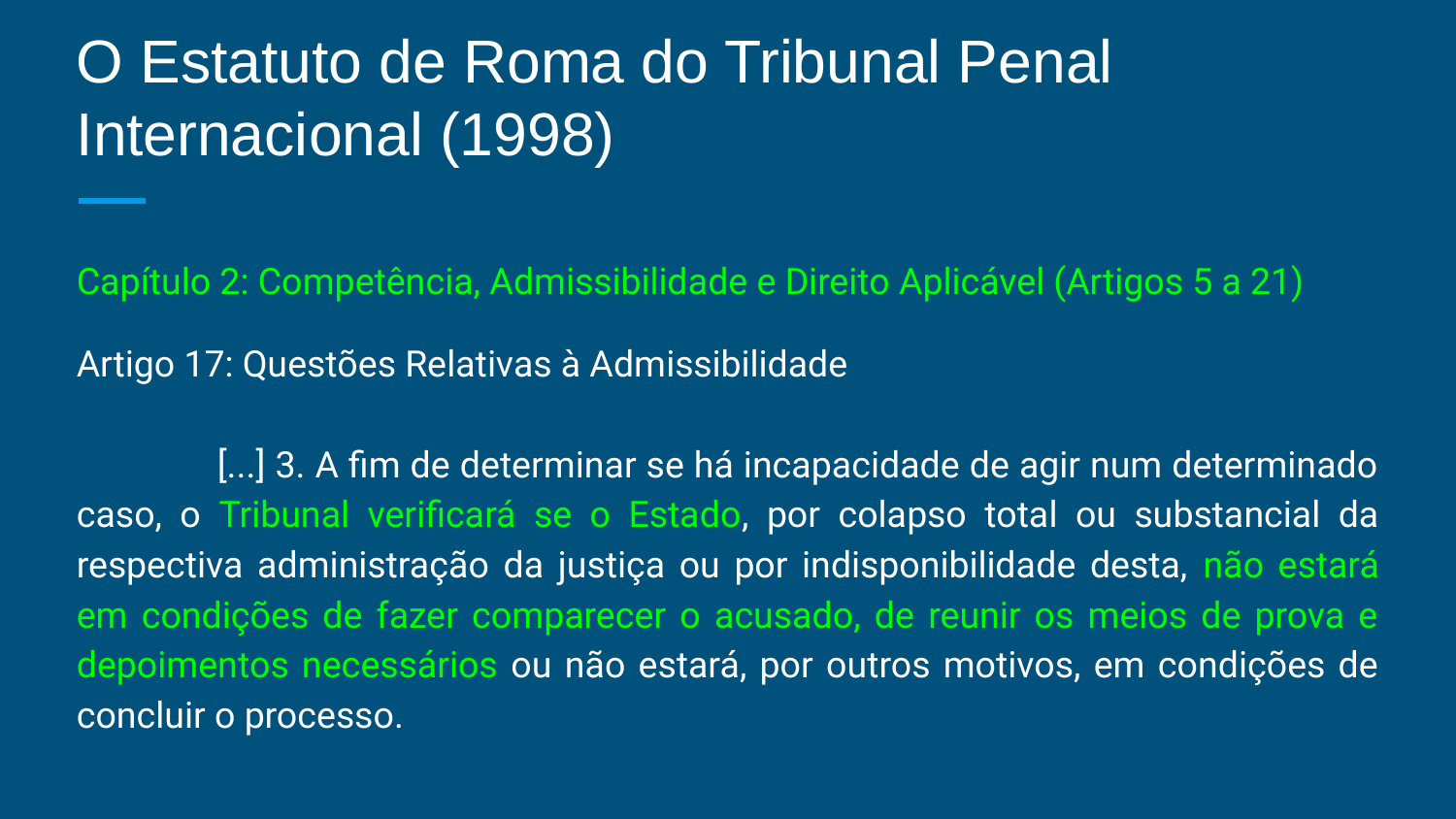

# O Estatuto de Roma do Tribunal Penal Internacional (1998)
Capítulo 2: Competência, Admissibilidade e Direito Aplicável (Artigos 5 a 21)
Artigo 17: Questões Relativas à Admissibilidade

       [...] 3. A fim de determinar se há incapacidade de agir num determinado caso, o Tribunal verificará se o Estado, por colapso total ou substancial da respectiva administração da justiça ou por indisponibilidade desta, não estará em condições de fazer comparecer o acusado, de reunir os meios de prova e depoimentos necessários ou não estará, por outros motivos, em condições de concluir o processo.